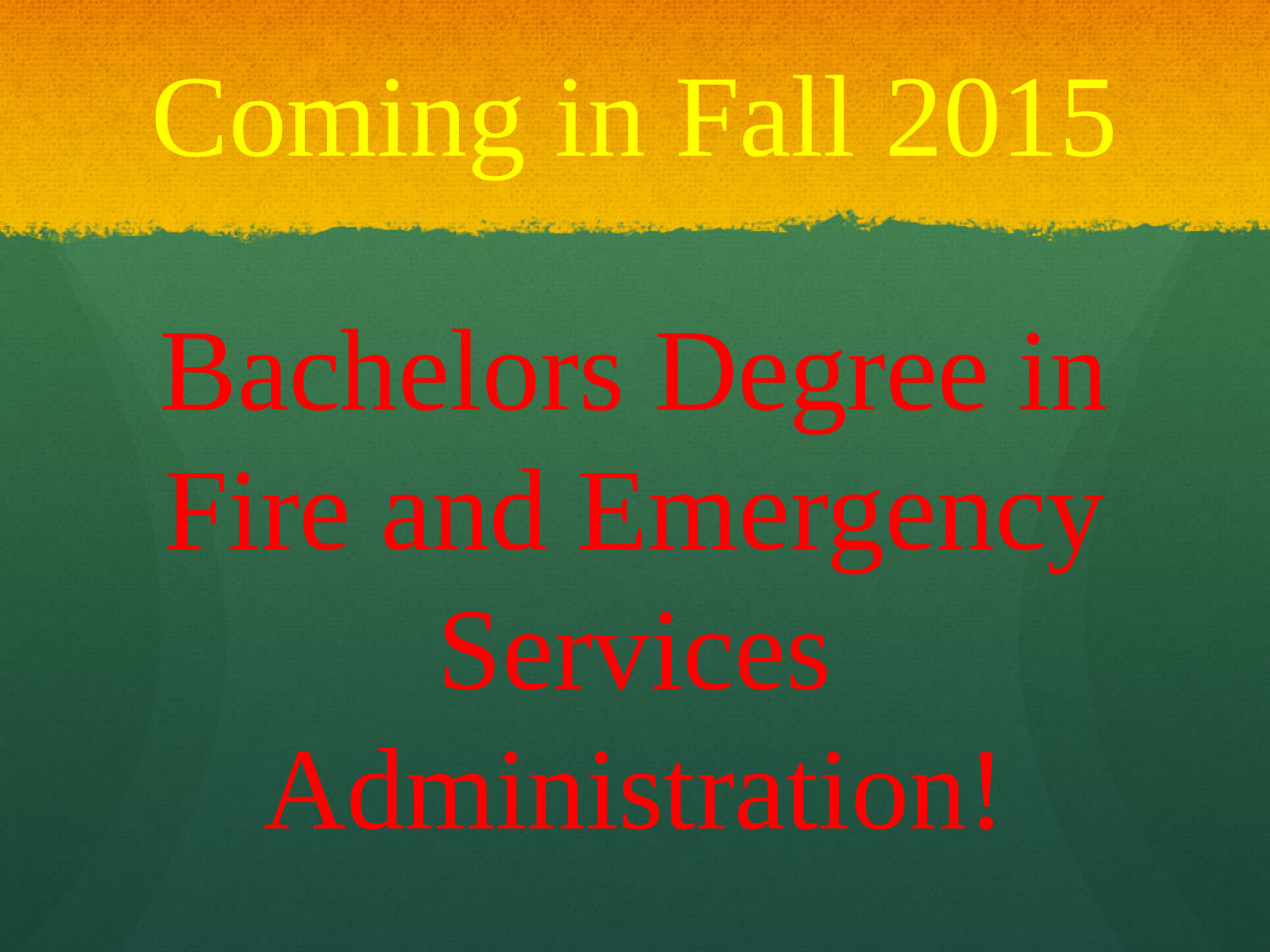

# Coming in Fall 2015
Bachelors Degree in Fire and Emergency Services Administration!